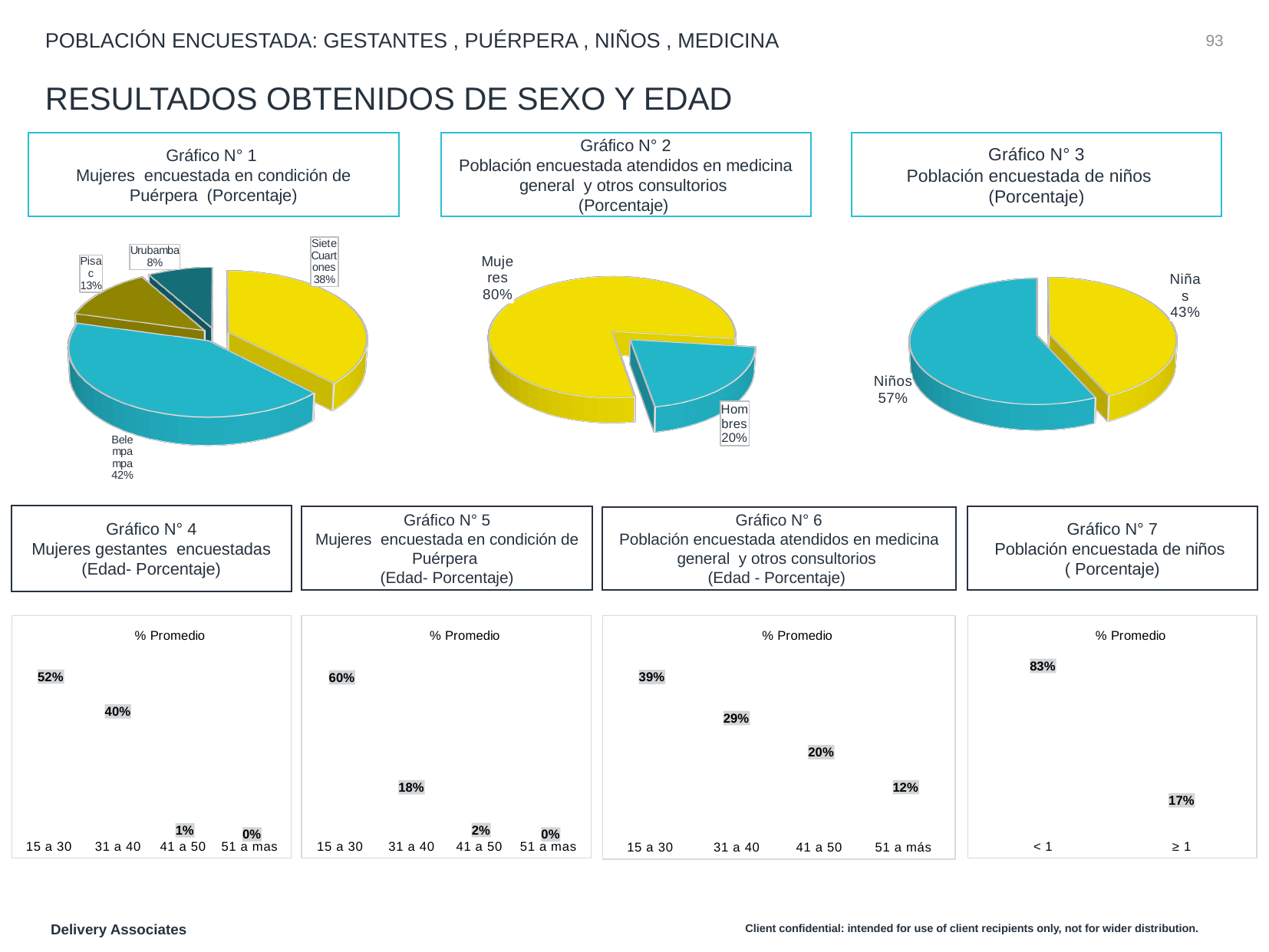

POBLACIÓN ENCUESTADA: GESTANTES , PUÉRPERA , NIÑOS , MEDICINA

93
# RESULTADOS OBTENIDOS DE SEXO Y EDAD
Gráfico N° 2
Población encuestada atendidos en medicina general  y otros consultorios
(Porcentaje)
Gráfico N° 1
Mujeres  encuestada en condición de Puérpera  (Porcentaje)
Gráfico N° 3
Población encuestada de niños
(Porcentaje)

[unsupported chart]

[unsupported chart]

[unsupported chart]

Gráfico N° 4
Mujeres gestantes  encuestadas (Edad- Porcentaje)
Gráfico N° 5
Mujeres  encuestada en condición de Puérpera
(Edad- Porcentaje)
Gráfico N° 7
Población encuestada de niños
( Porcentaje)

Gráfico N° 6
Población encuestada atendidos en medicina general  y otros consultorios
(Edad - Porcentaje)

### Chart

| Category | % Promedio  |
|---|---|
| 15 a 30  | 0.5193 |
| 31 a 40 | 0.40481999999999996 |
| 41 a 50  | 0.013800000000000002 |
| 51 a mas  | 0.0 |

### Chart

| Category | % Promedio  |
|---|---|
| 15 a 30  | 0.60278 |
| 31 a 40 | 0.18054 |
| 41 a 50  | 0.01666 |
| 51 a mas  | 0.0 |

### Chart

| Category | % Promedio  |
|---|---|
| 15 a 30  | 0.38872 |
| 31 a 40 | 0.28826 |
| 41 a 50  | 0.20446 |
| 51 a más  | 0.11854 |

### Chart

| Category | % Promedio  |
|---|---|
| < 1 | 0.8321 |
| ≥ 1 | 0.1679 |